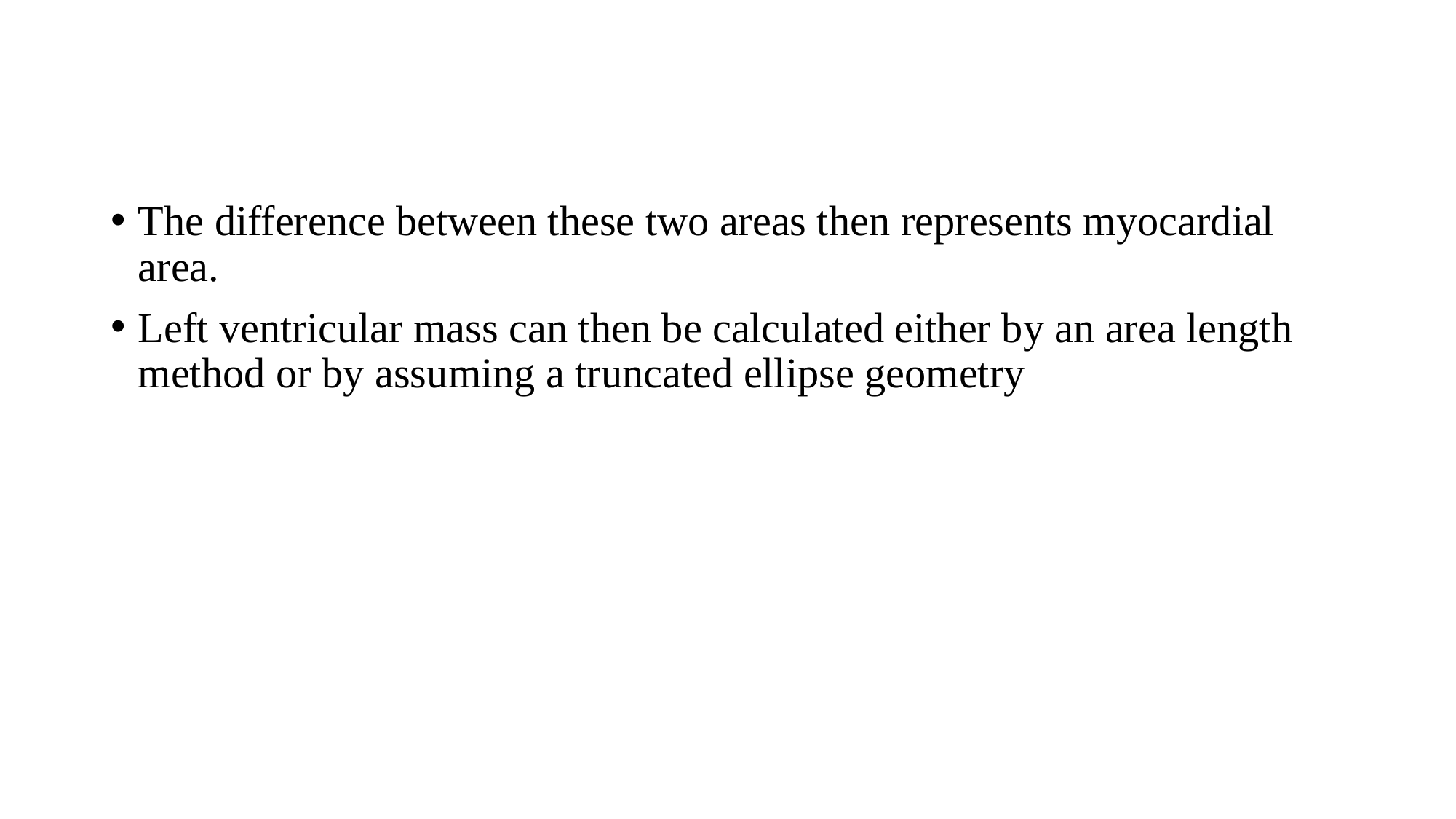

The difference between these two areas then represents myocardial area.
Left ventricular mass can then be calculated either by an area length method or by assuming a truncated ellipse geometry